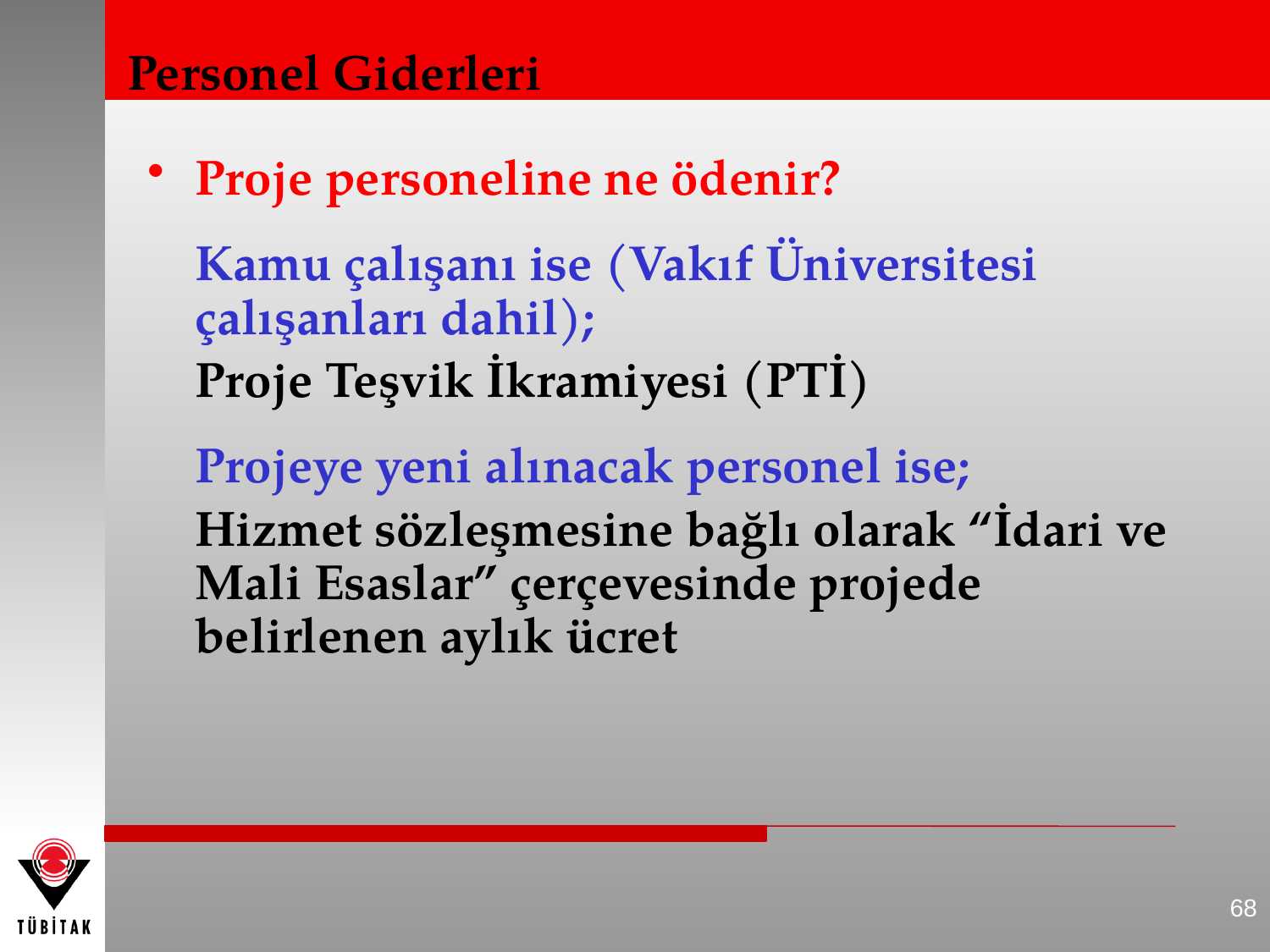

Personel Giderleri
Proje personeline ne ödenir?

	Kamu çalışanı ise (Vakıf Üniversitesi çalışanları dahil);
	Proje Teşvik İkramiyesi (PTİ)

	Projeye yeni alınacak personel ise;
	Hizmet sözleşmesine bağlı olarak “İdari ve Mali Esaslar” çerçevesinde projede belirlenen aylık ücret

68